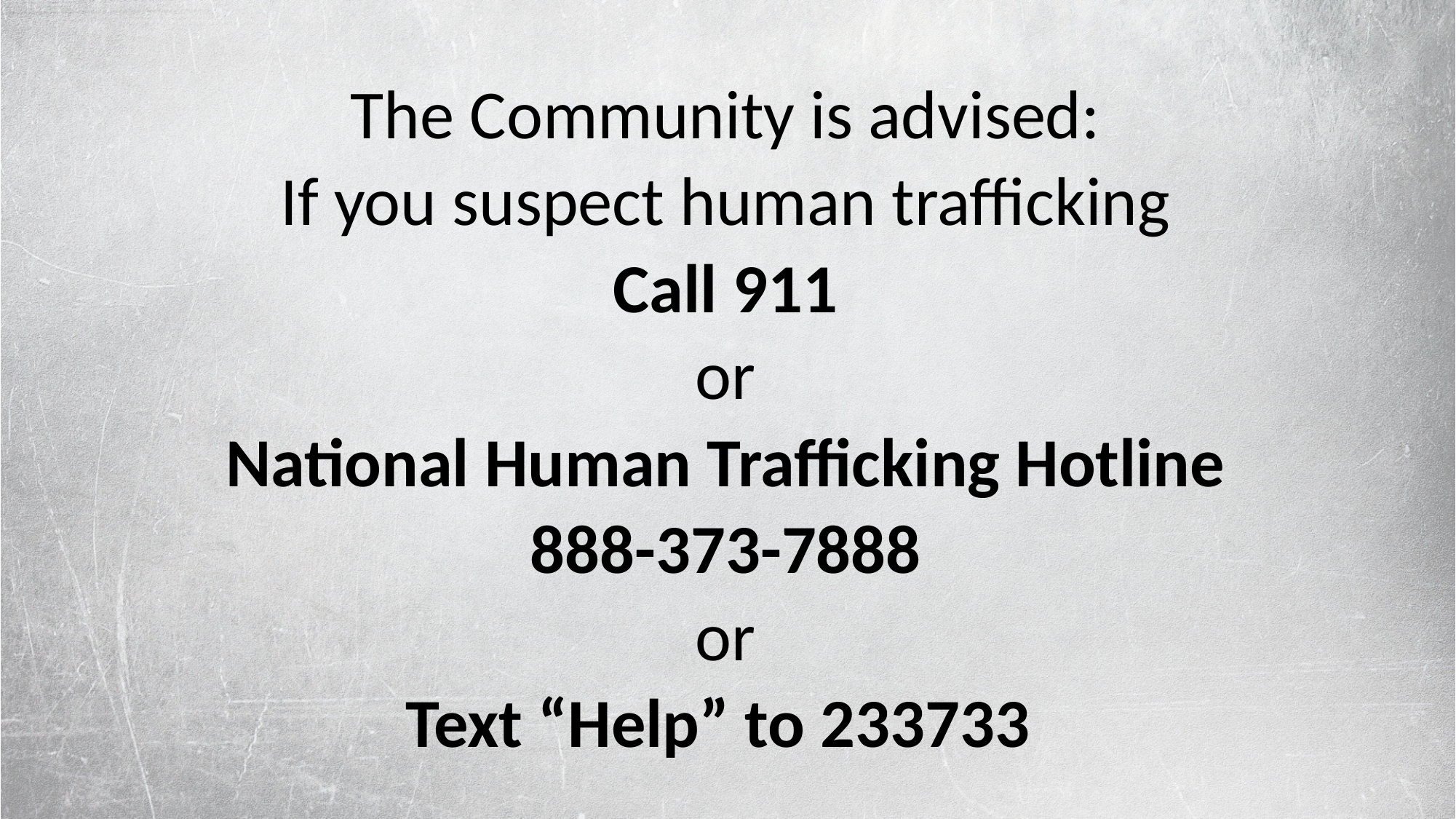

The Community is advised:
If you suspect human trafficking
Call 911
or
National Human Trafficking Hotline
888-373-7888
or
Text “Help” to 233733